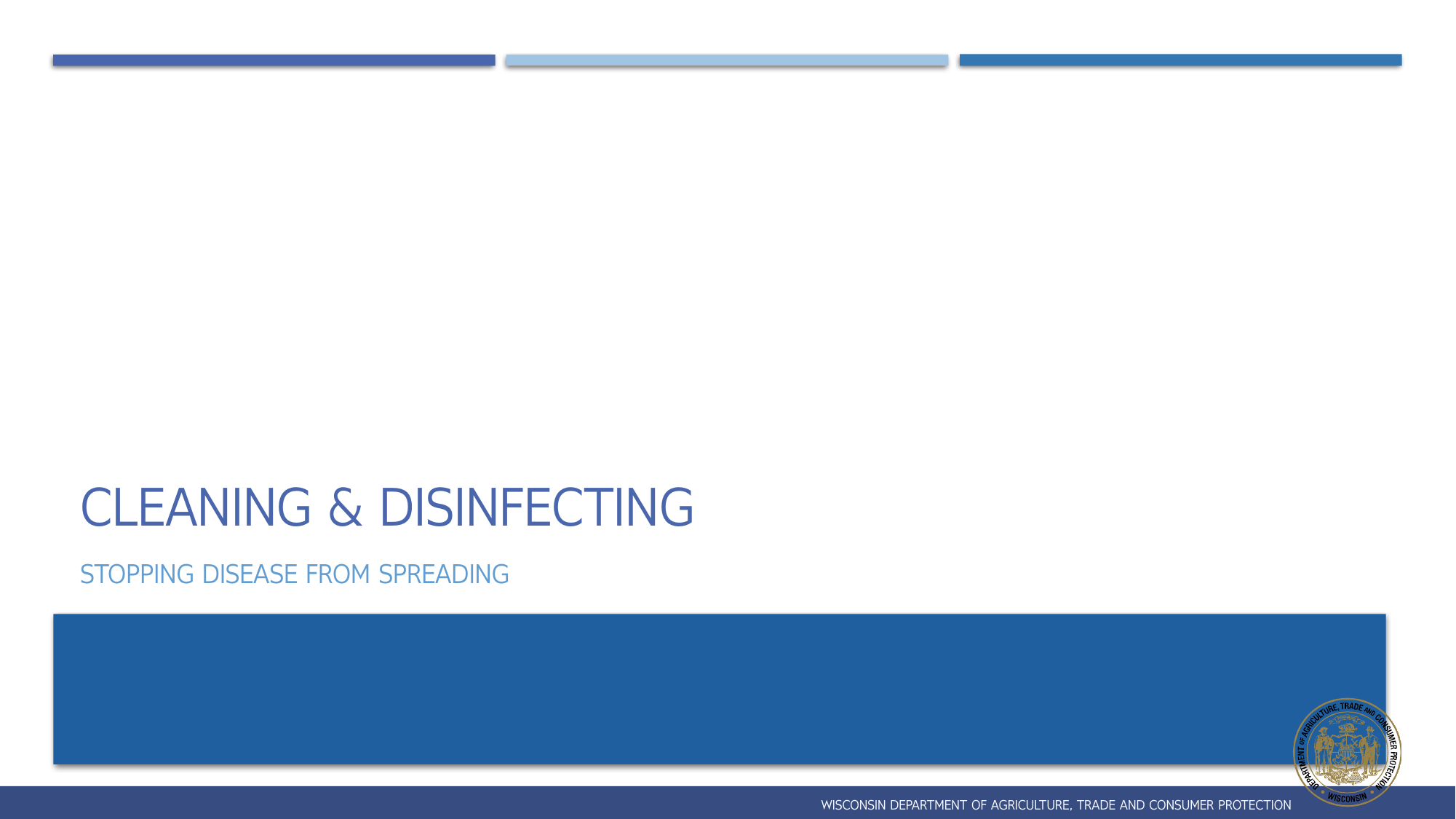

# Cleaning & disinfecting
Stopping disease from spreading